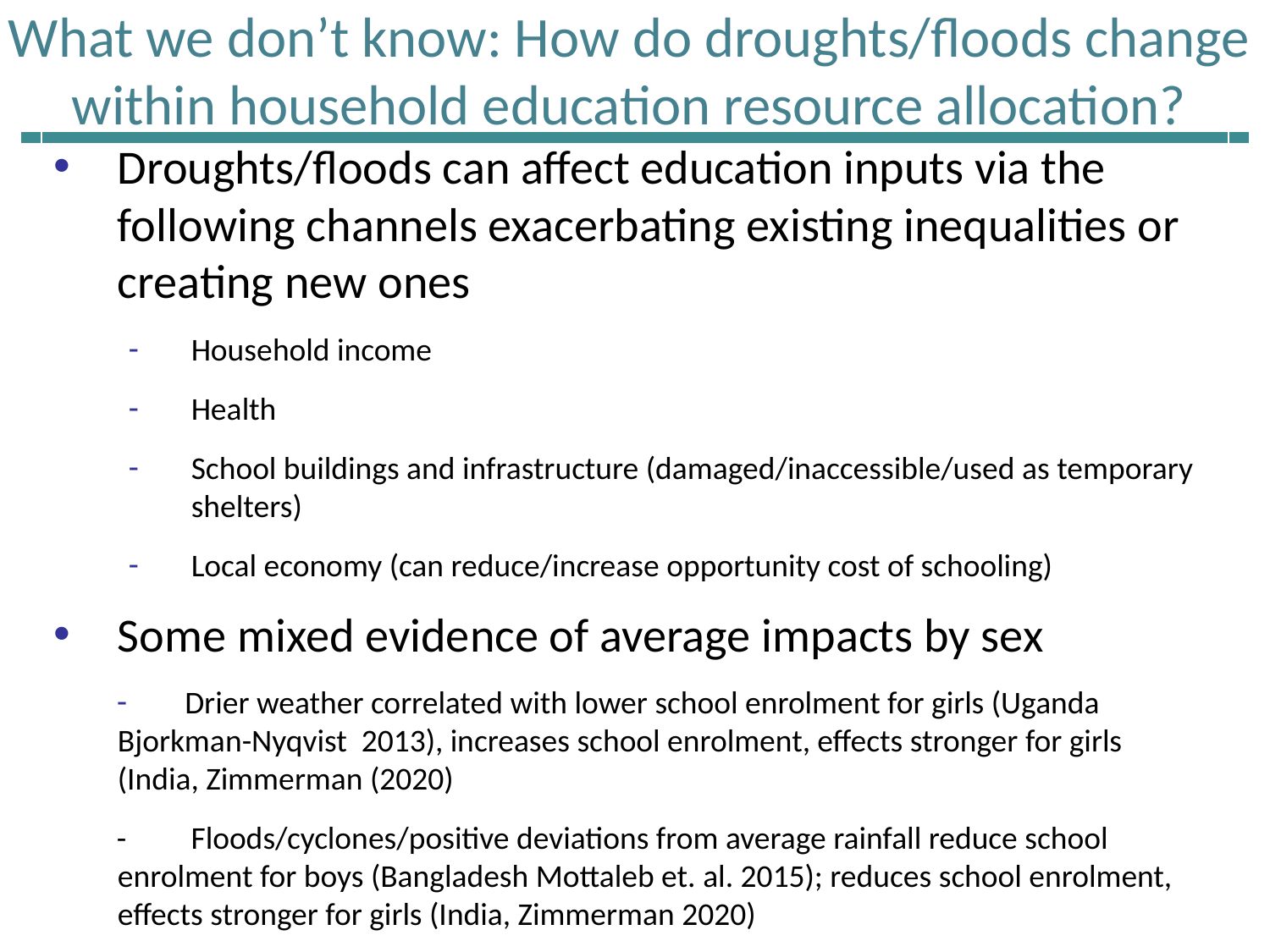

# What we don’t know: How do droughts/floods change within household education resource allocation?
Droughts/floods can affect education inputs via the following channels exacerbating existing inequalities or creating new ones
Household income
Health
School buildings and infrastructure (damaged/inaccessible/used as temporary shelters)
Local economy (can reduce/increase opportunity cost of schooling)
Some mixed evidence of average impacts by sex
        Drier weather correlated with lower school enrolment for girls (Uganda Bjorkman-Nyqvist  2013), increases school enrolment, effects stronger for girls  (India, Zimmerman (2020)
-         Floods/cyclones/positive deviations from average rainfall reduce school enrolment for boys (Bangladesh Mottaleb et. al. 2015); reduces school enrolment, effects stronger for girls (India, Zimmerman 2020)